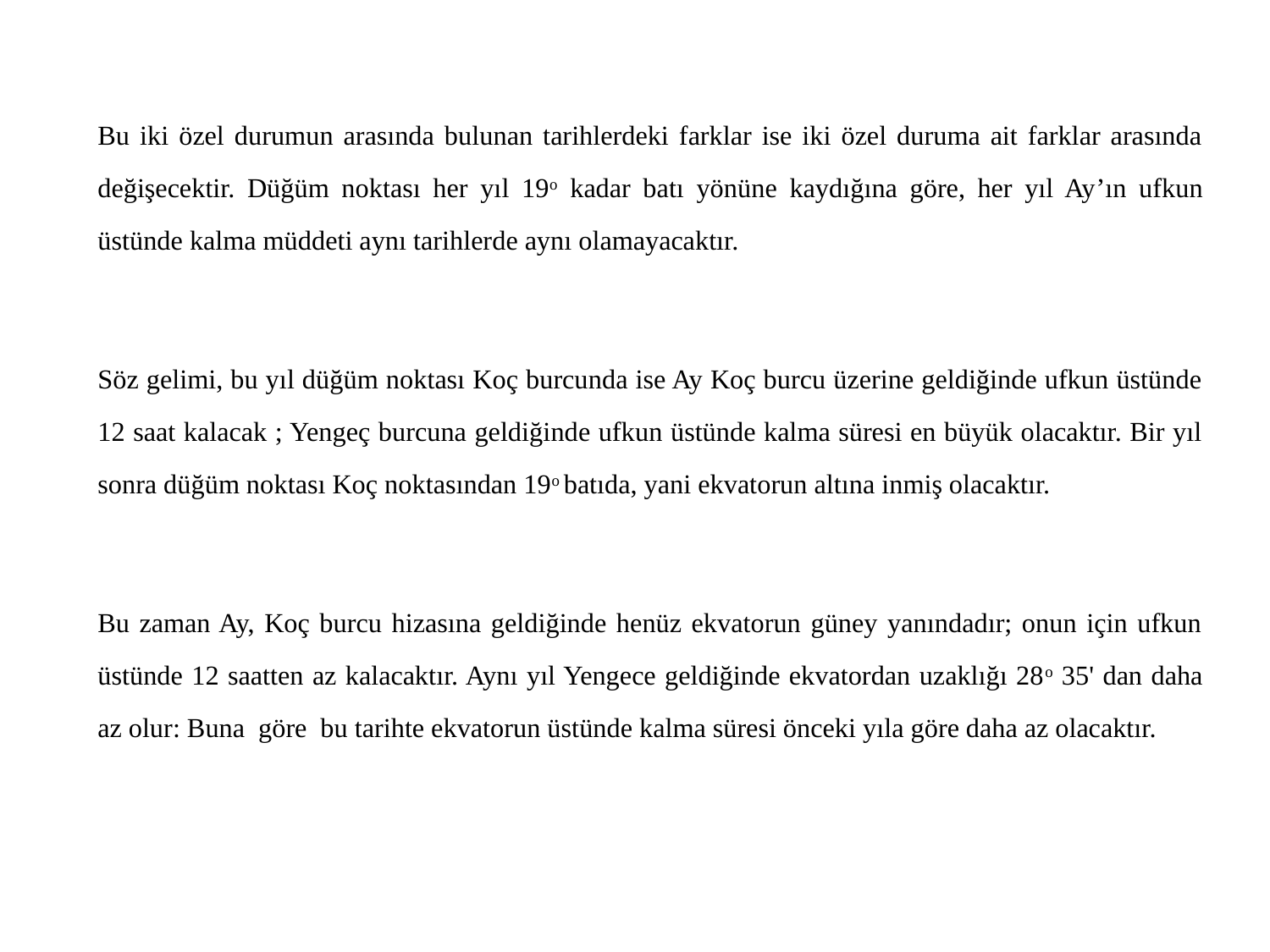

Bu iki özel durumun arasında bulunan tarihlerdeki farklar ise iki özel duruma ait farklar arasında değişecektir. Düğüm noktası her yıl 19o kadar batı yönüne kaydığına göre, her yıl Ay’ın ufkun üstünde kalma müddeti aynı tarihlerde aynı olamayacaktır.

	Söz gelimi, bu yıl düğüm noktası Koç burcunda ise Ay Koç burcu üzerine geldiğinde ufkun üstünde 12 saat kalacak ; Yengeç burcuna geldiğinde ufkun üstünde kalma süresi en büyük olacaktır. Bir yıl sonra düğüm noktası Koç noktasından 19o batıda, yani ekvatorun altına inmiş olacaktır.

	Bu zaman Ay, Koç burcu hizasına geldiğinde henüz ekvatorun güney yanındadır; onun için ufkun üstünde 12 saatten az kalacaktır. Aynı yıl Yengece geldiğinde ekvatordan uzaklığı 28o 35' dan daha az olur: Buna  göre  bu tarihte ekvatorun üstünde kalma süresi önceki yıla göre daha az olacaktır.